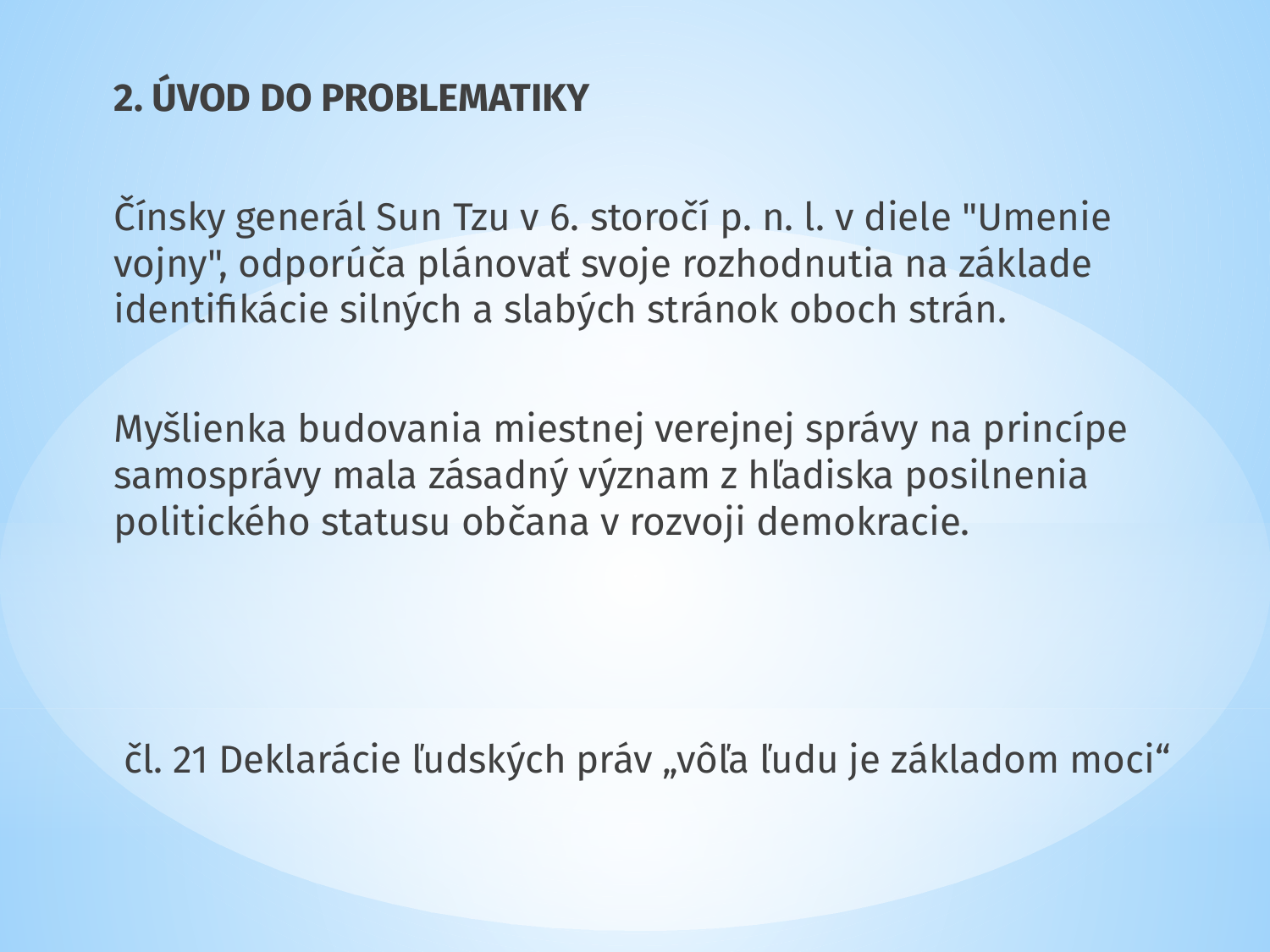

2. ÚVOD do problematiky

Čínsky generál Sun Tzu v 6. storočí p. n. l. v diele "Umenie vojny", odporúča plánovať svoje rozhodnutia na základe identifikácie silných a slabých stránok oboch strán.

Myšlienka budovania miestnej verejnej správy na princípe samosprávy mala zásadný význam z hľadiska posilnenia politického statusu občana v rozvoji demokracie.

 čl. 21 Deklarácie ľudských práv „vôľa ľudu je základom moci“